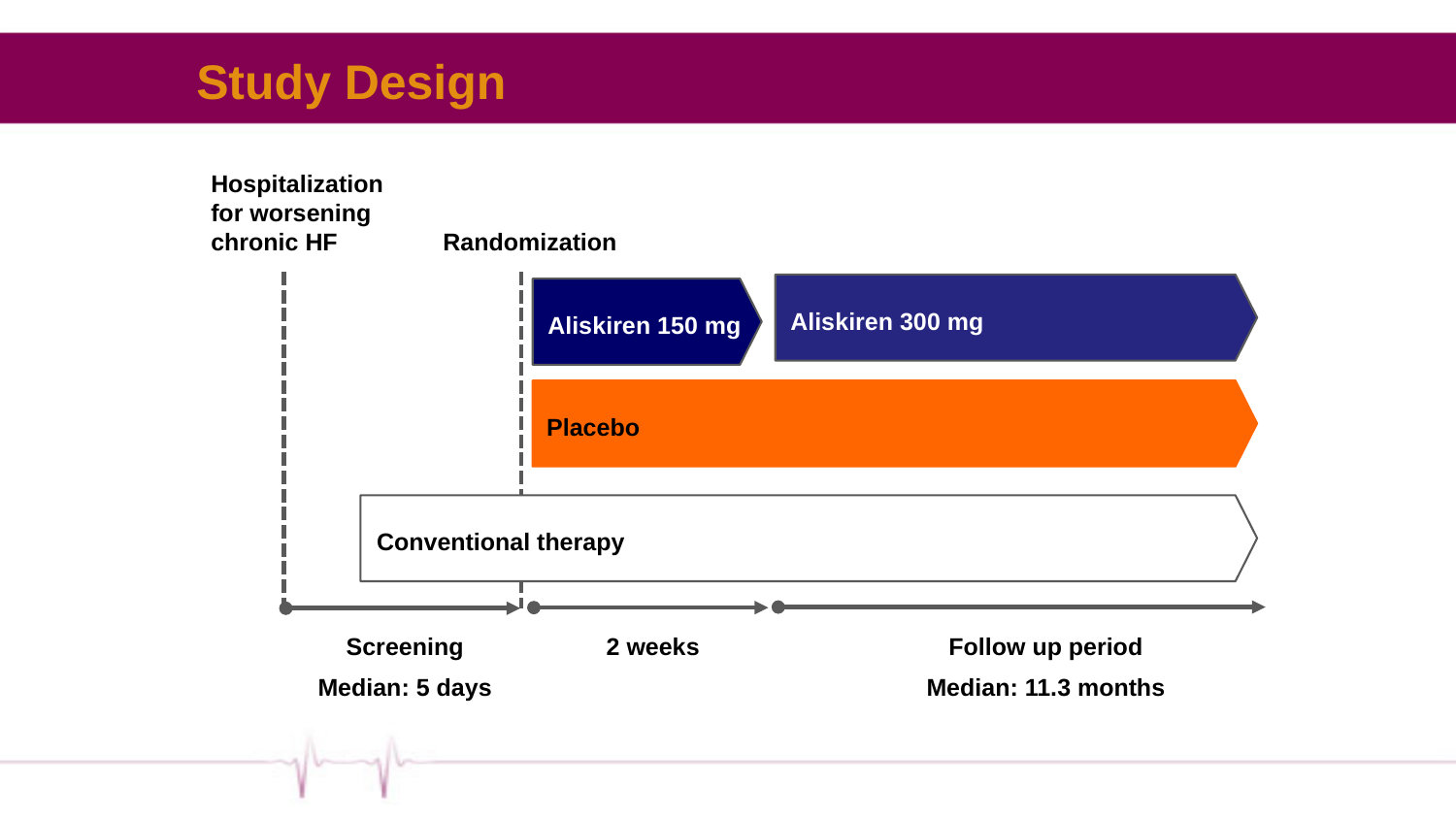

# Study Design
Hospitalization for worsening chronic HF
Randomization

Aliskiren 300 mg
Aliskiren 150 mg

Placebo

Conventional therapy
Screening
Median: 5 days
2 weeks
Follow up period
Median: 11.3 months